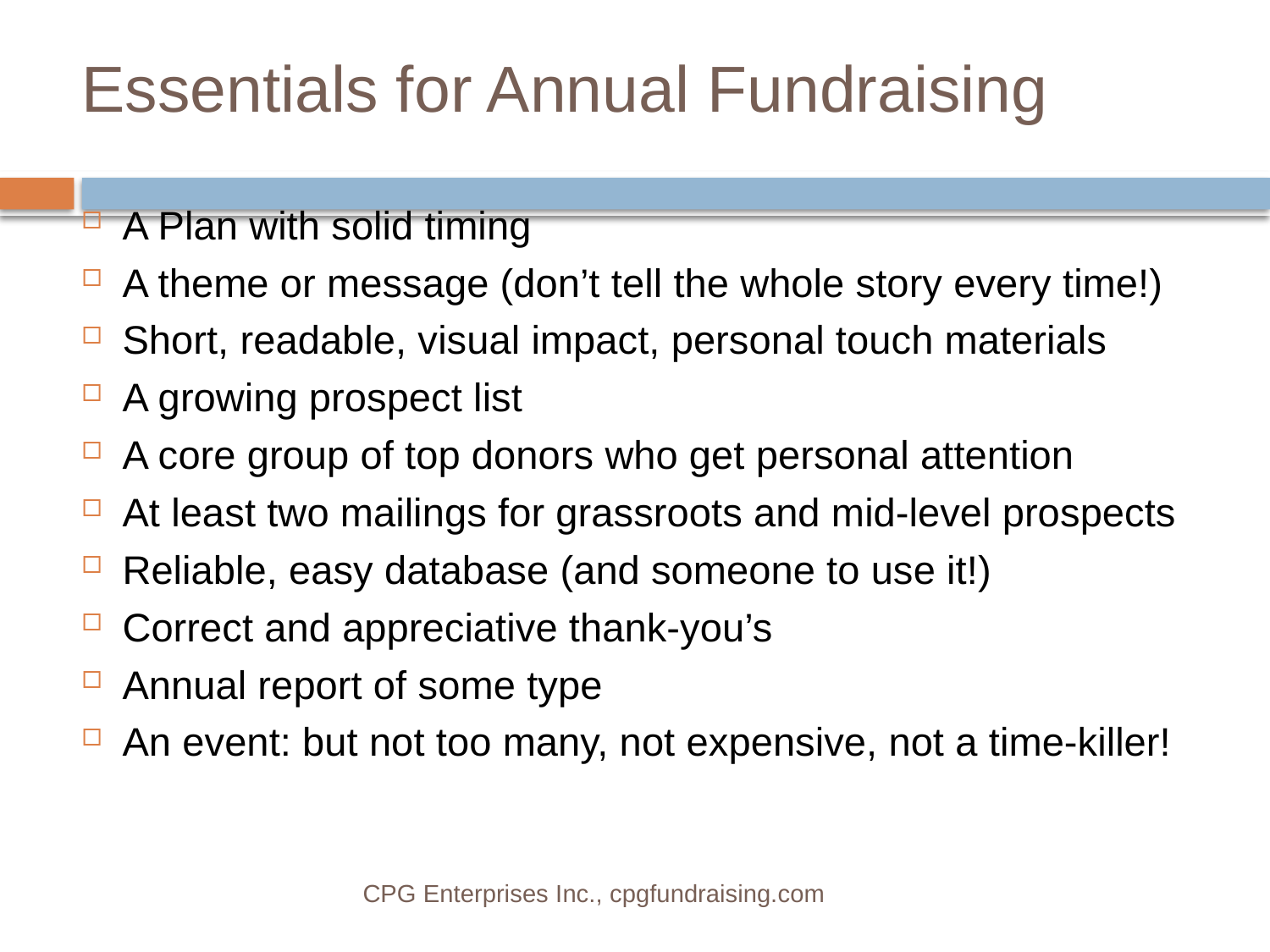

# Essentials for Annual Fundraising
A Plan with solid timing
A theme or message (don’t tell the whole story every time!)
Short, readable, visual impact, personal touch materials
A growing prospect list
A core group of top donors who get personal attention
At least two mailings for grassroots and mid-level prospects
Reliable, easy database (and someone to use it!)
Correct and appreciative thank-you’s
Annual report of some type
An event: but not too many, not expensive, not a time-killer!
CPG Enterprises Inc., cpgfundraising.com